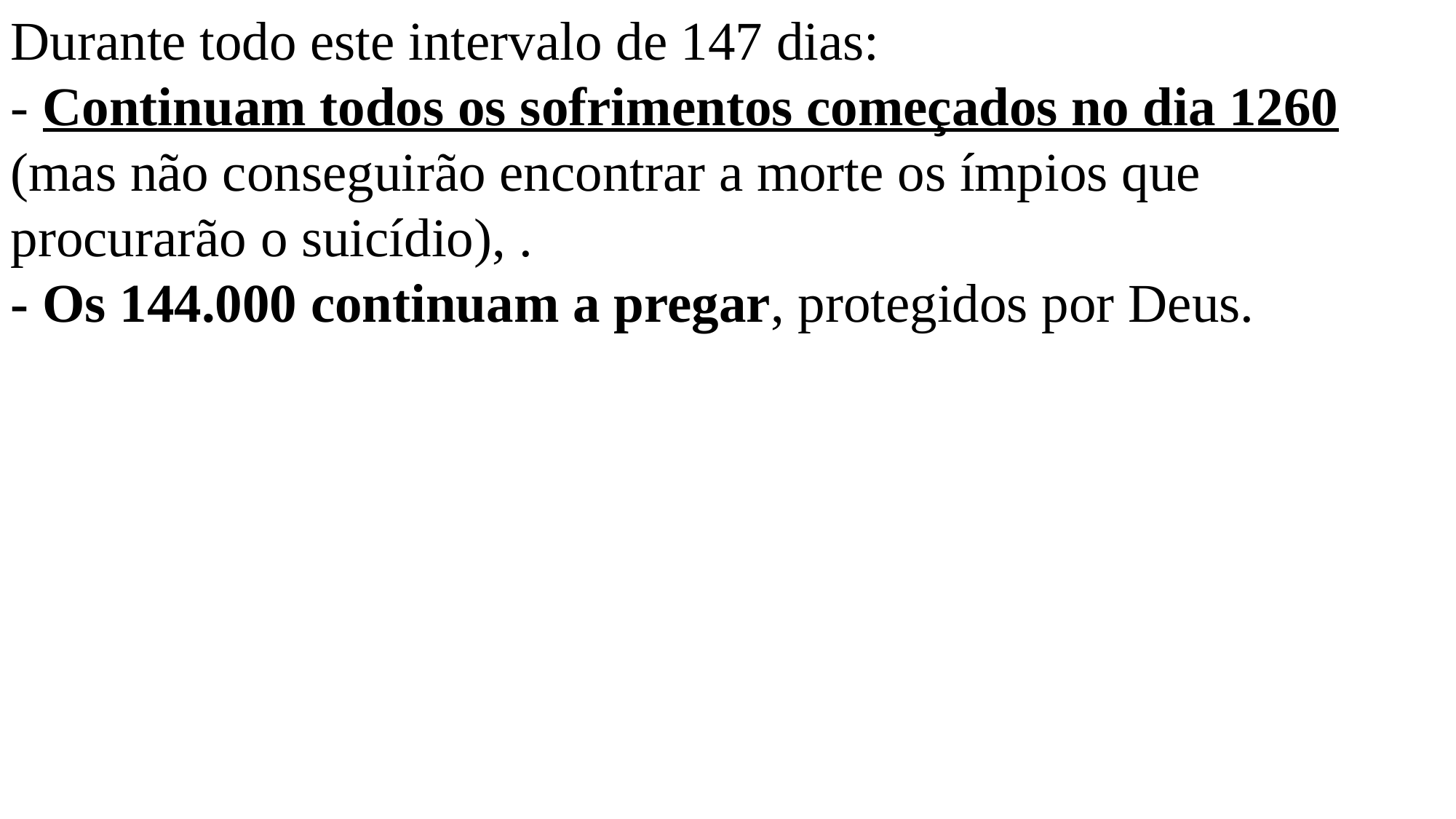

Durante todo este intervalo de 147 dias:
- Continuam todos os sofrimentos começados no dia 1260 (mas não conseguirão encontrar a morte os ímpios que procurarão o suicídio), .
- Os 144.000 continuam a pregar, protegidos por Deus.